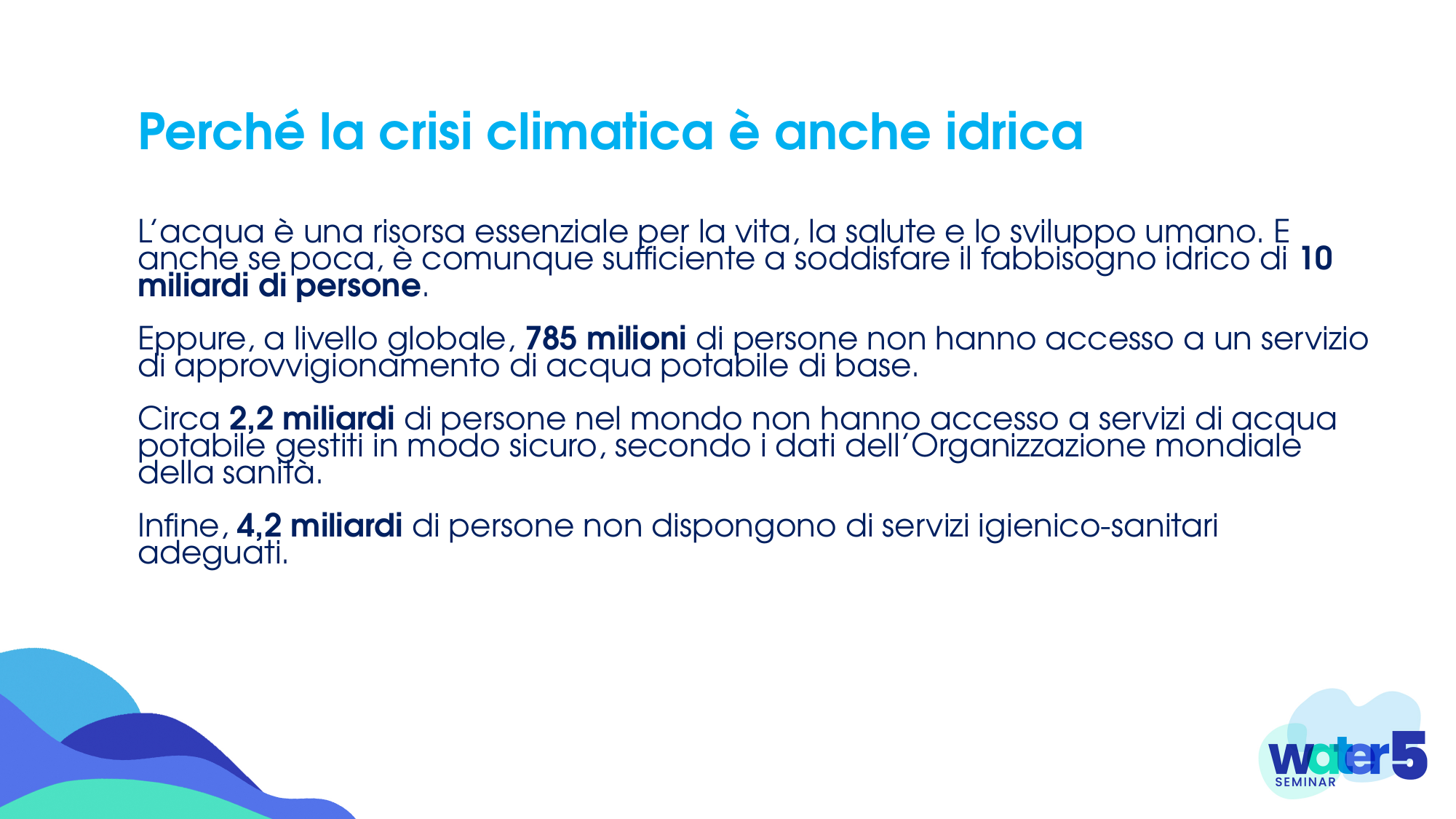

Perché la crisi climatica è anche idrica
L’acqua è una risorsa essenziale per la vita, la salute e lo sviluppo umano. E anche se poca, è comunque sufficiente a soddisfare il fabbisogno idrico di 10 miliardi di persone.

Eppure, a livello globale, 785 milioni di persone non hanno accesso a un servizio di approvvigionamento di acqua potabile di base.

Circa 2,2 miliardi di persone nel mondo non hanno accesso a servizi di acqua potabile gestiti in modo sicuro, secondo i dati dell’Organizzazione mondiale della sanità.

Infine, 4,2 miliardi di persone non dispongono di servizi igienico-sanitari adeguati.